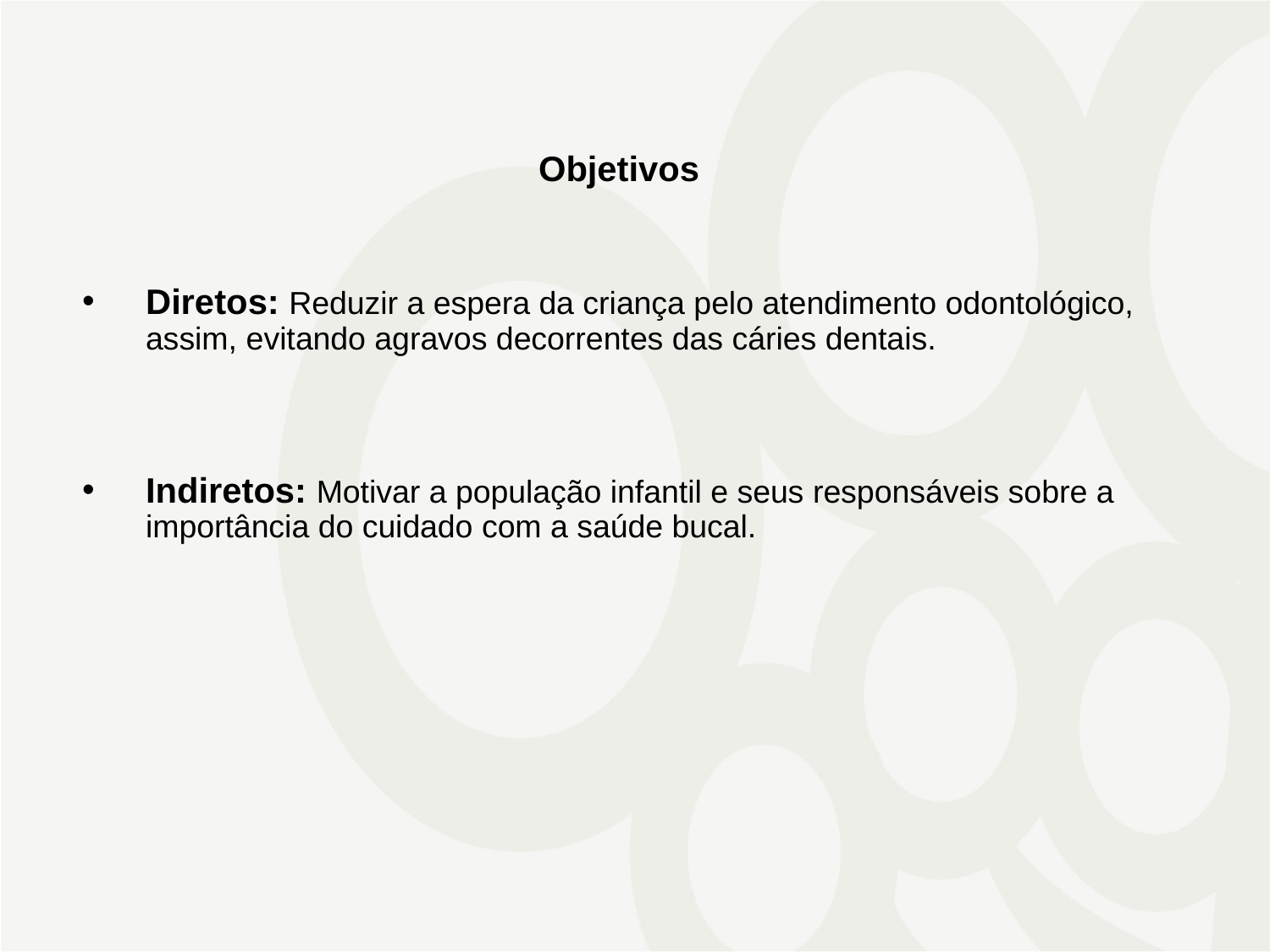

# Objetivos
Diretos: Reduzir a espera da criança pelo atendimento odontológico, assim, evitando agravos decorrentes das cáries dentais.

Indiretos: Motivar a população infantil e seus responsáveis sobre a importância do cuidado com a saúde bucal.